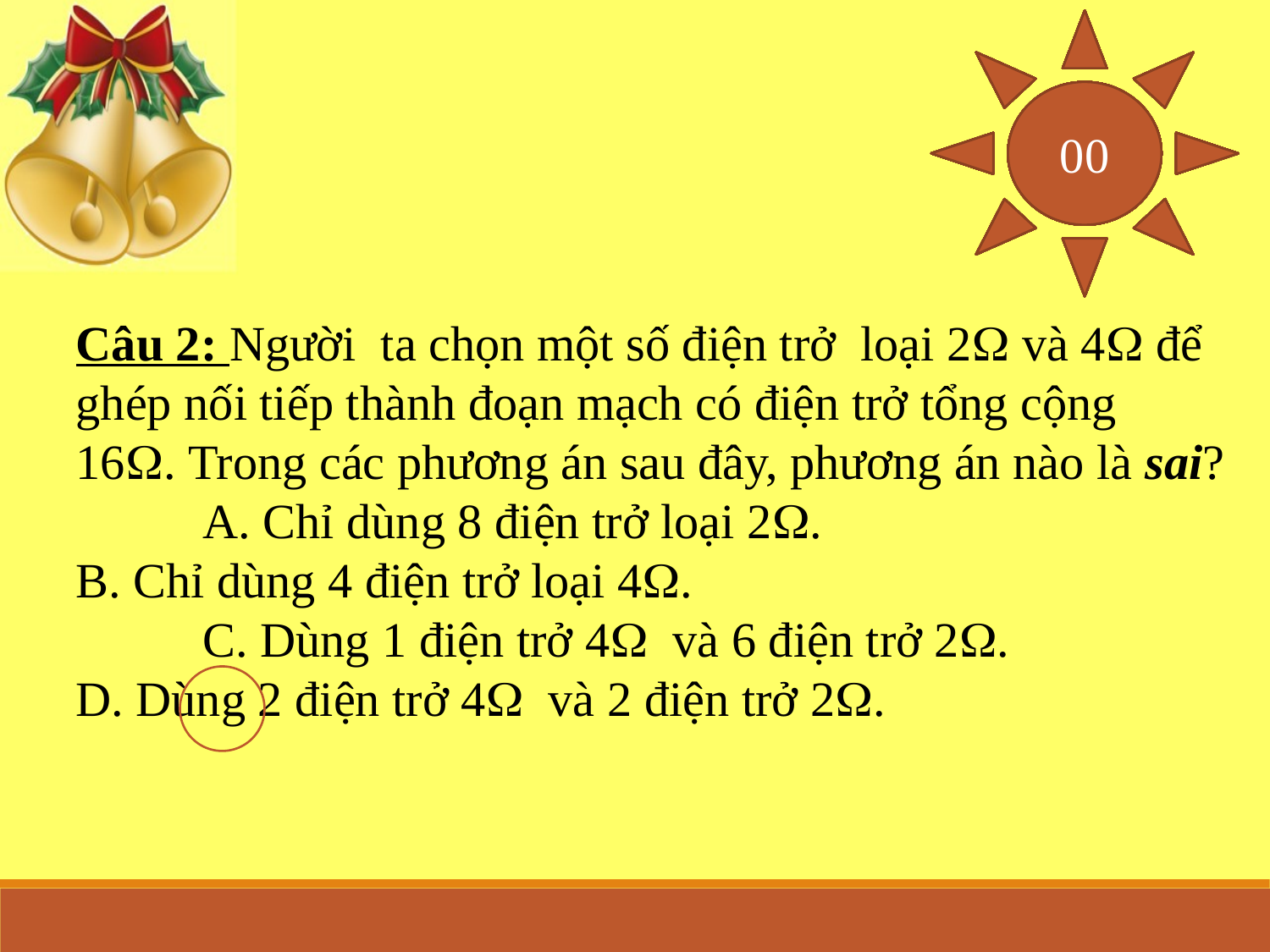

30
29
28
27
26
25
24
23
22
21
20
19
18
17
16
15
14
13
12
11
10
09
08
07
06
05
04
03
02
01
00
Câu 2: Người  ta chọn một số điện trở  loại 2Ω và 4Ω để ghép nối tiếp thành đoạn mạch có điện trở tổng cộng 16Ω. Trong các phương án sau đây, phương án nào là sai?
	A. Chỉ dùng 8 điện trở loại 2Ω.                             	B. Chỉ dùng 4 điện trở loại 4Ω.
	C. Dùng 1 điện trở 4Ω  và 6 điện trở 2Ω.              	D. Dùng 2 điện trở 4Ω  và 2 điện trở 2Ω.